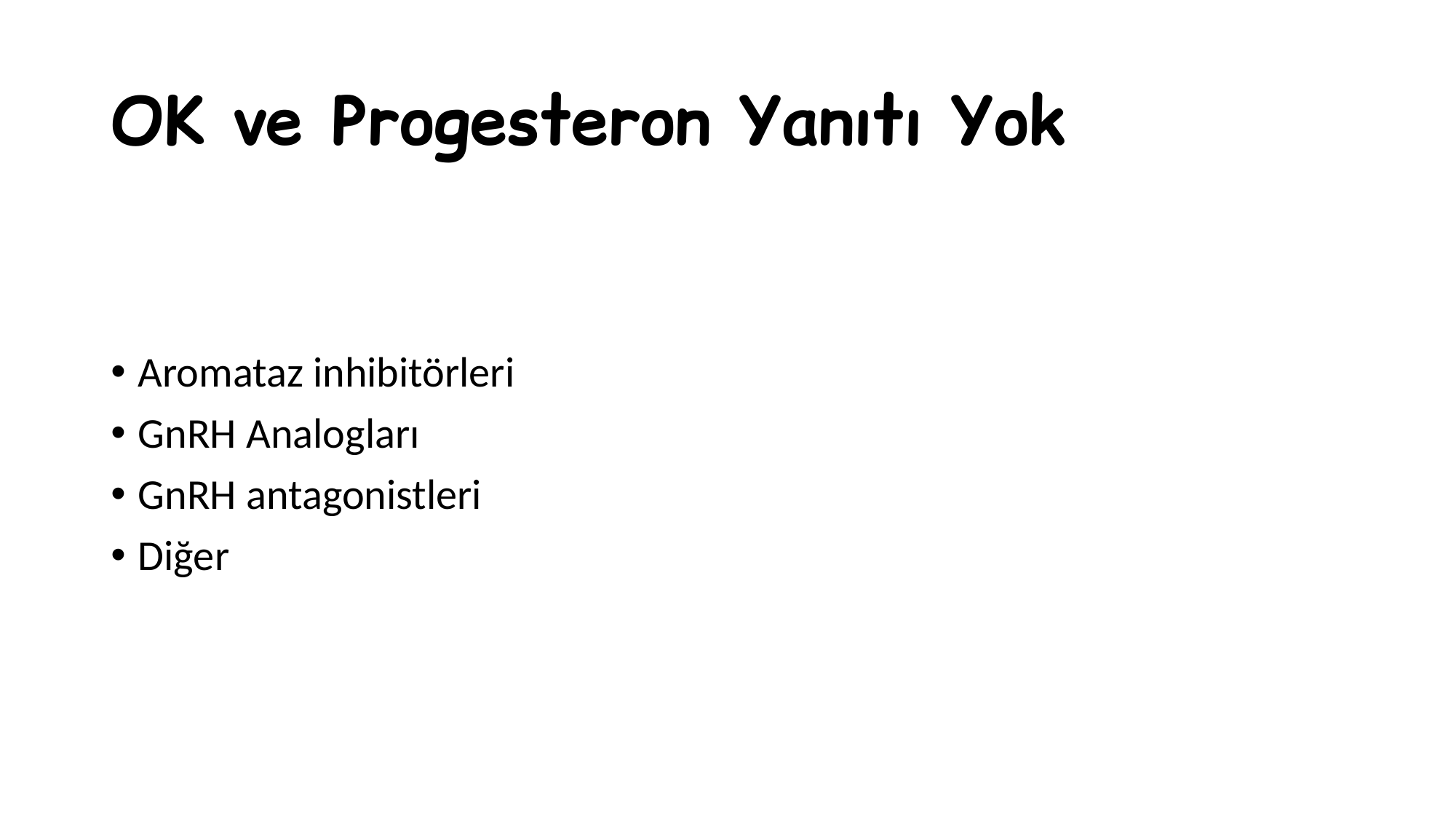

# OK ve Progesteron Yanıtı Yok

Aromataz inhibitörleri
GnRH Analogları
GnRH antagonistleri
Diğer